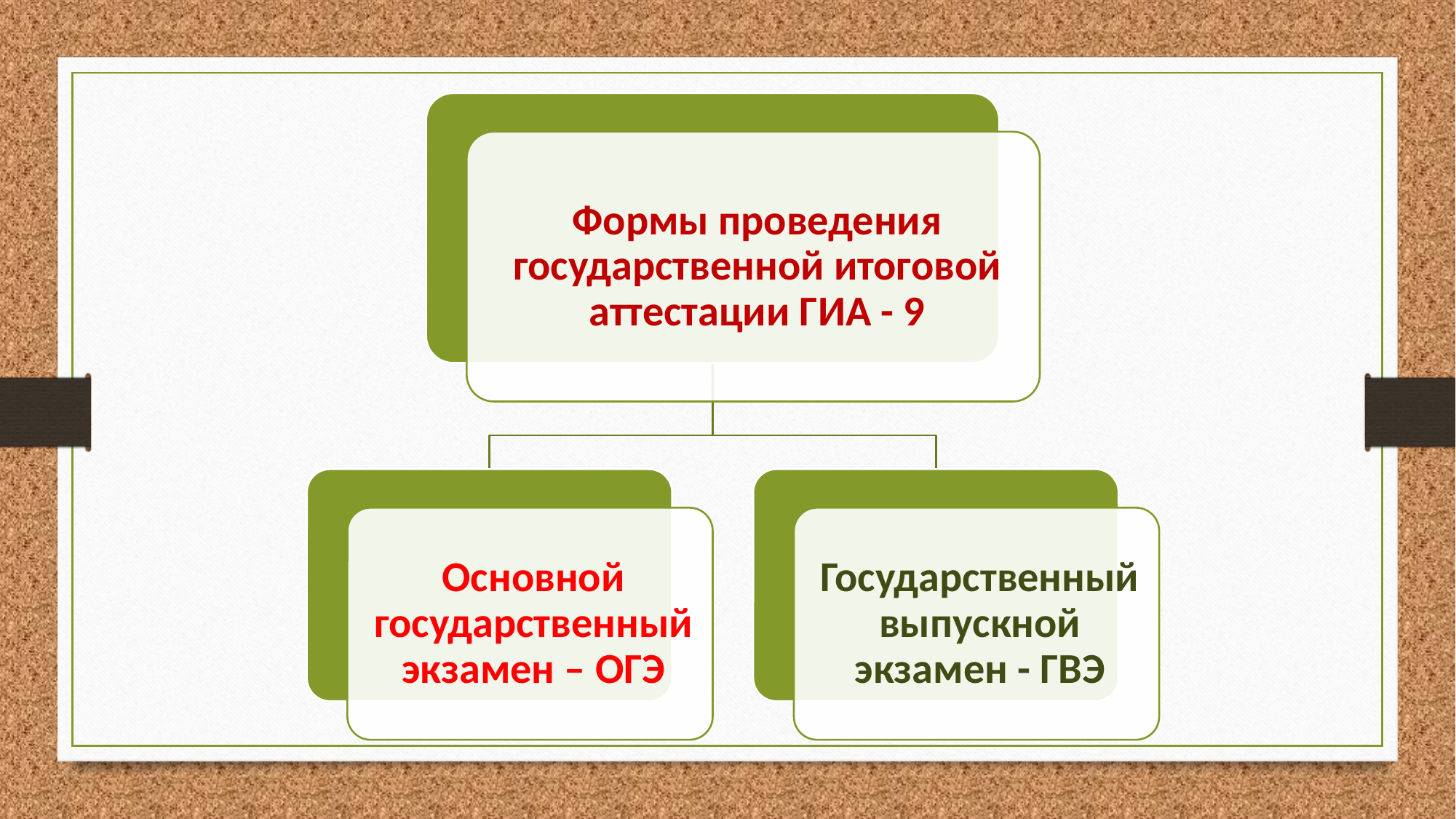

Формы проведения государственной итоговой аттестации ГИА - 9
Основной государственный экзамен – ОГЭ
Государственный выпускной экзамен - ГВЭ